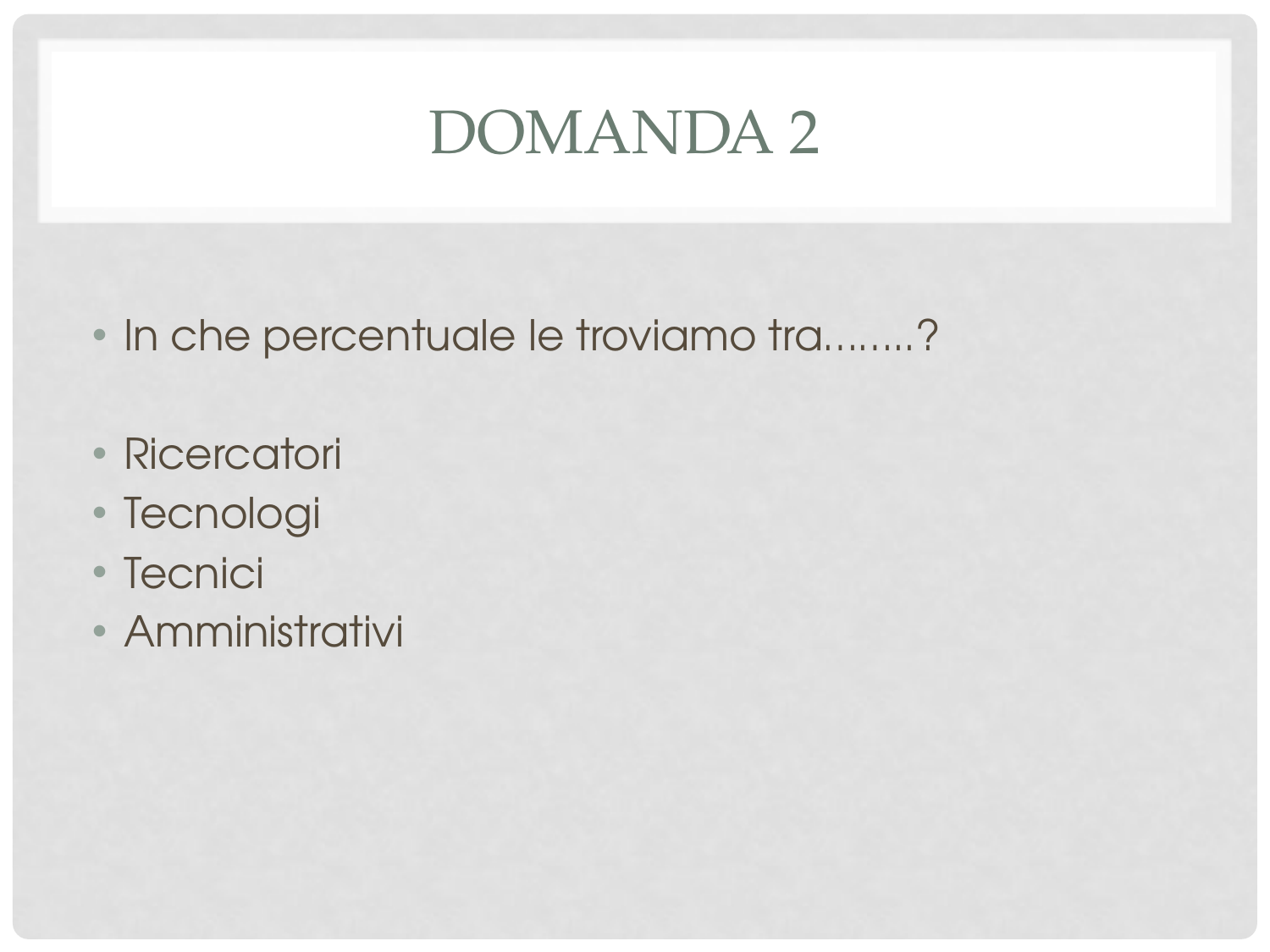

# DOMANDA 2

In che percentuale le troviamo tra……..?

Ricercatori
Tecnologi
Tecnici
Amministrativi